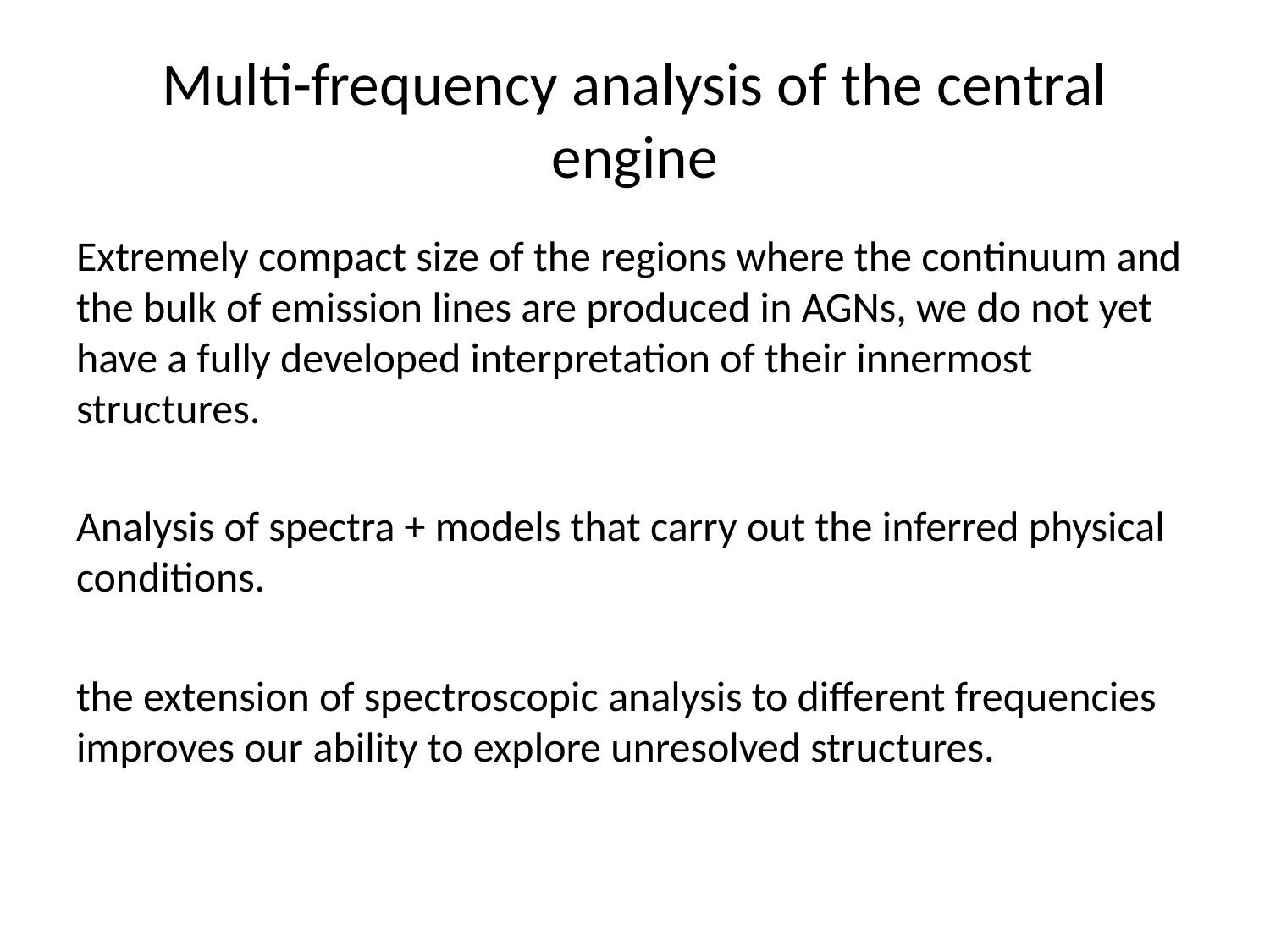

# Multi-frequency analysis of the central engine
Extremely compact size of the regions where the continuum and the bulk of emission lines are produced in AGNs, we do not yet have a fully developed interpretation of their innermost structures.

Analysis of spectra + models that carry out the inferred physical conditions.

the extension of spectroscopic analysis to different frequencies improves our ability to explore unresolved structures.